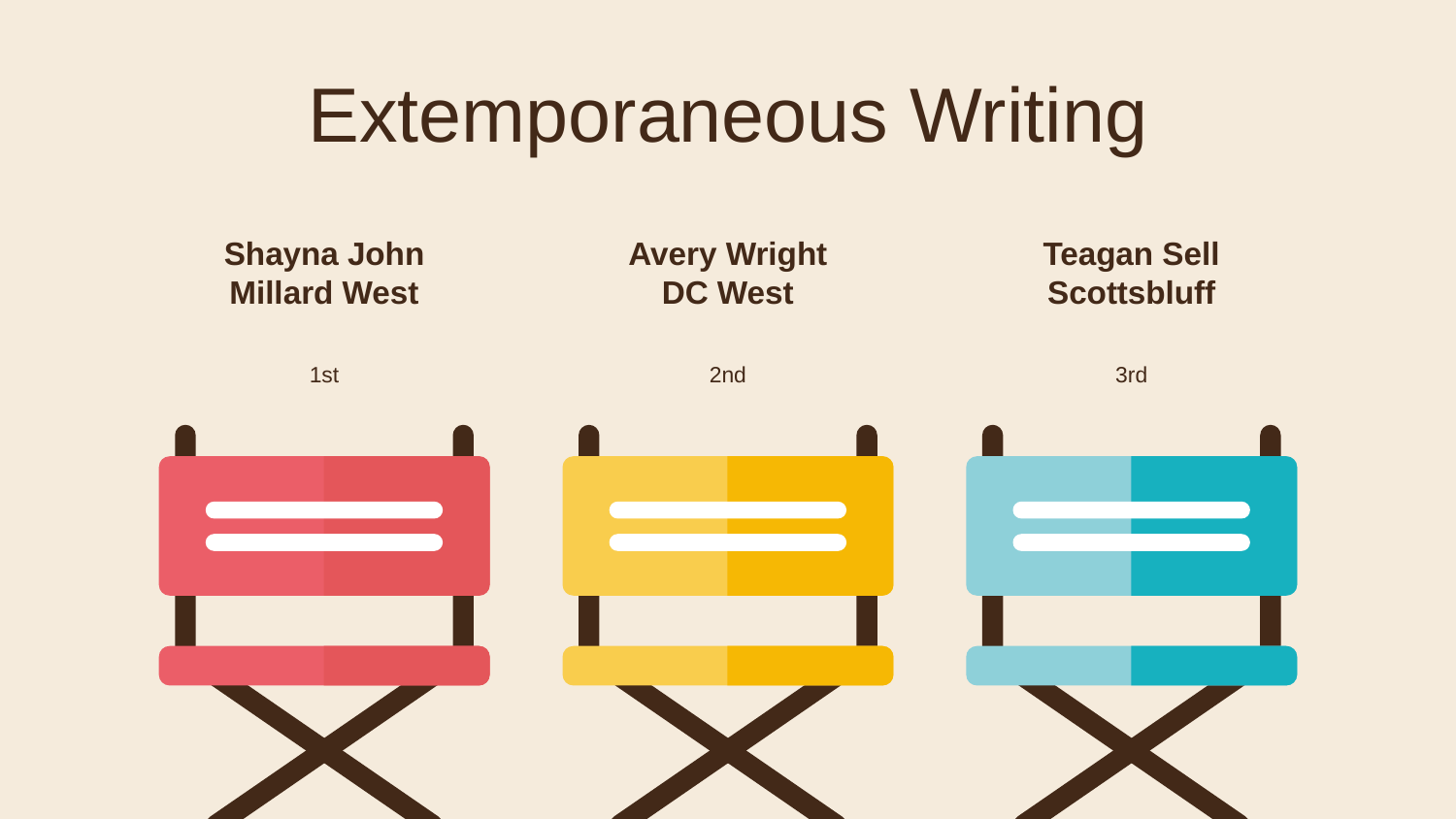

# Extemporaneous Writing
Shayna John
Millard West

Avery Wright
DC West
Teagan Sell
Scottsbluff
1st
3rd
2nd